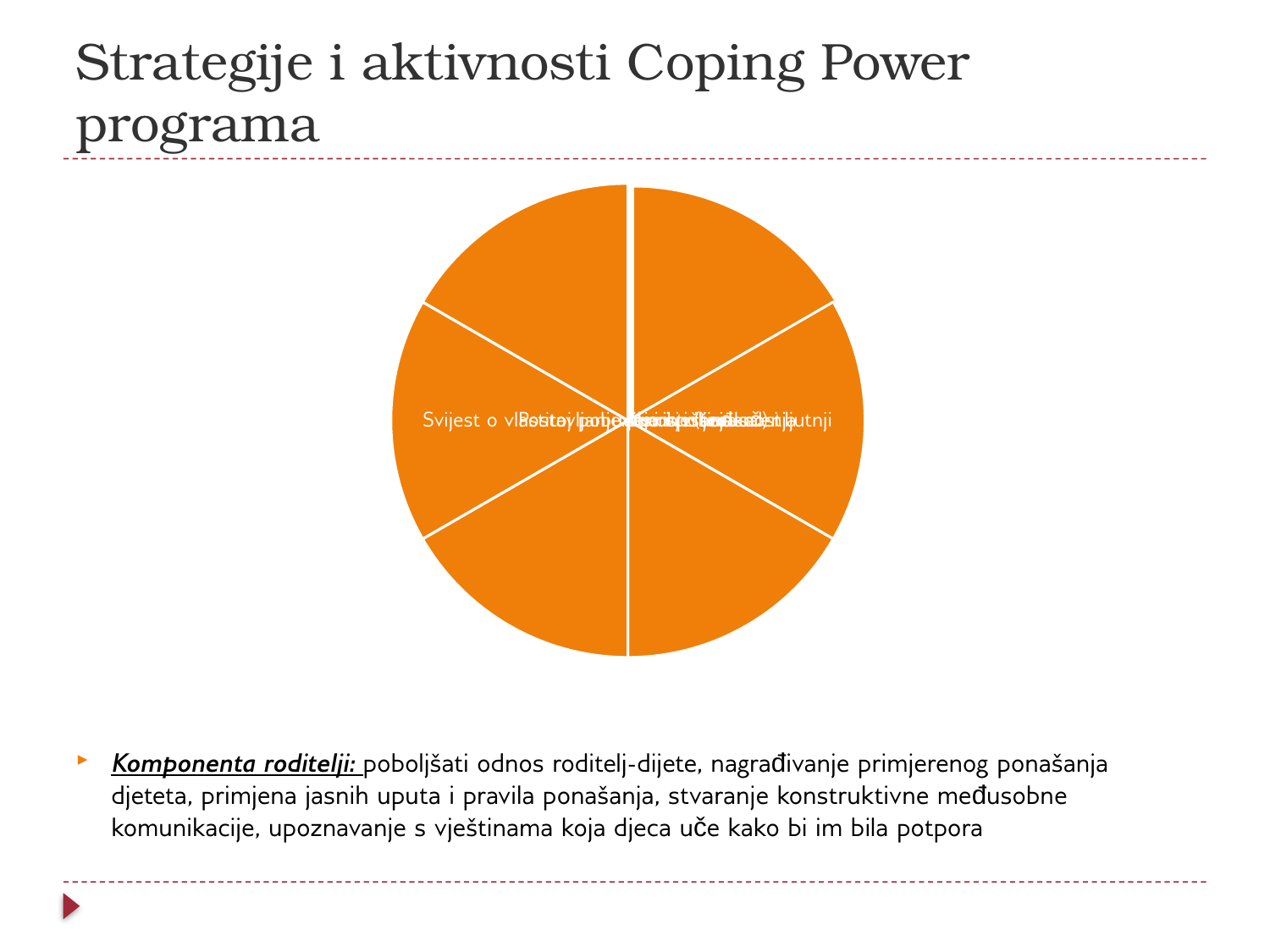

# Strategije i aktivnosti Coping Power programa
Rješavanje društvenih problema
Razvoj organizacijskih i vještina učenja
Nošenje s pritiskom vršnjaka
Samoregulacija ljutnje i pobuđenosti
Svijest o vlastitoj pobuđenosti (arousal) i ljutnji
Postavljanje jasnih ciljeva

Komponenta roditelji: poboljšati odnos roditelj-dijete, nagrađivanje primjerenog ponašanja djeteta, primjena jasnih uputa i pravila ponašanja, stvaranje konstruktivne međusobne komunikacije, upoznavanje s vještinama koja djeca uče kako bi im bila potpora